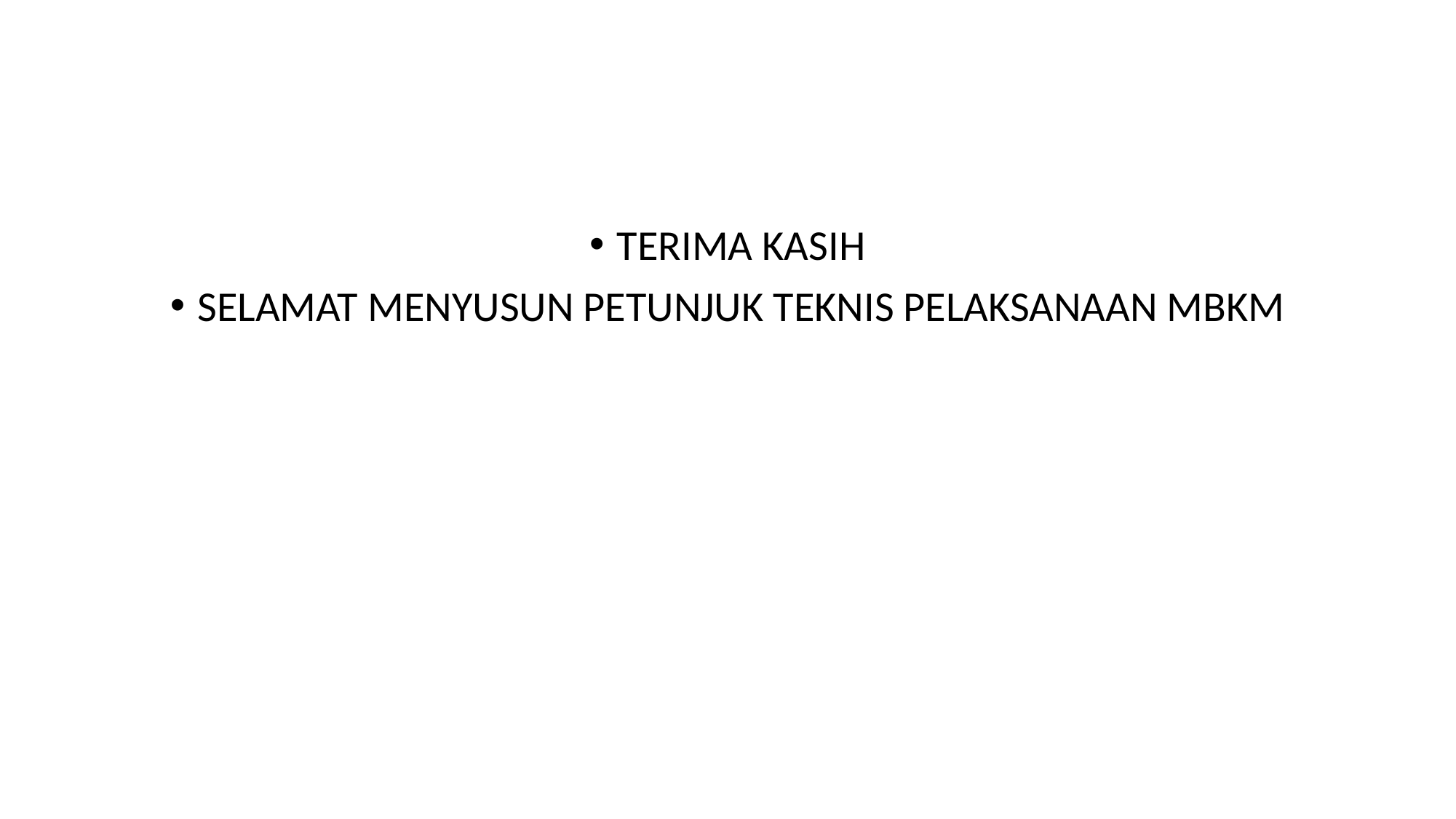

TERIMA KASIH
SELAMAT MENYUSUN PETUNJUK TEKNIS PELAKSANAAN MBKM